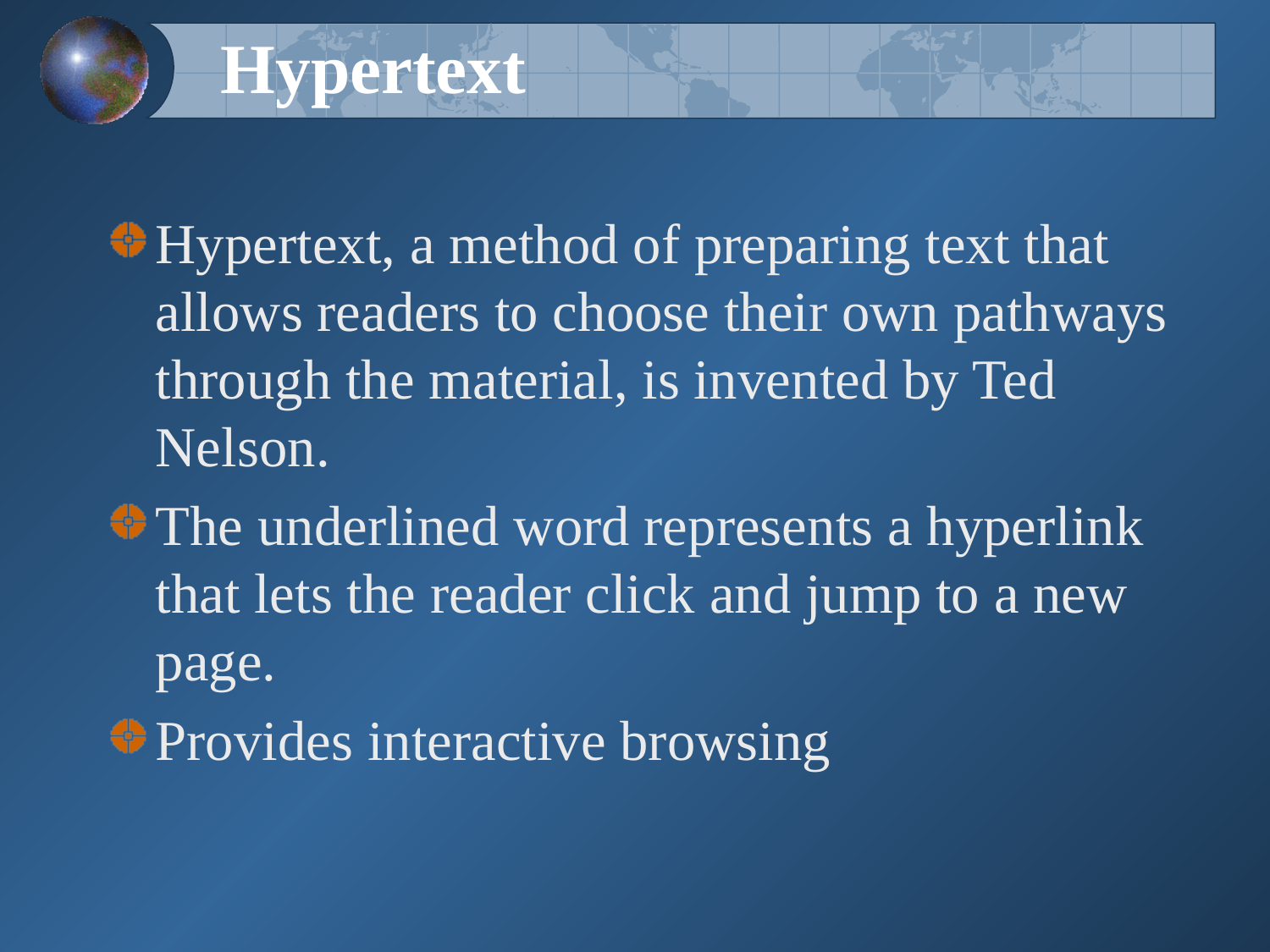

# Hypertext
Hypertext, a method of preparing text that allows readers to choose their own pathways through the material, is invented by Ted Nelson.
The underlined word represents a hyperlink that lets the reader click and jump to a new page.
Provides interactive browsing